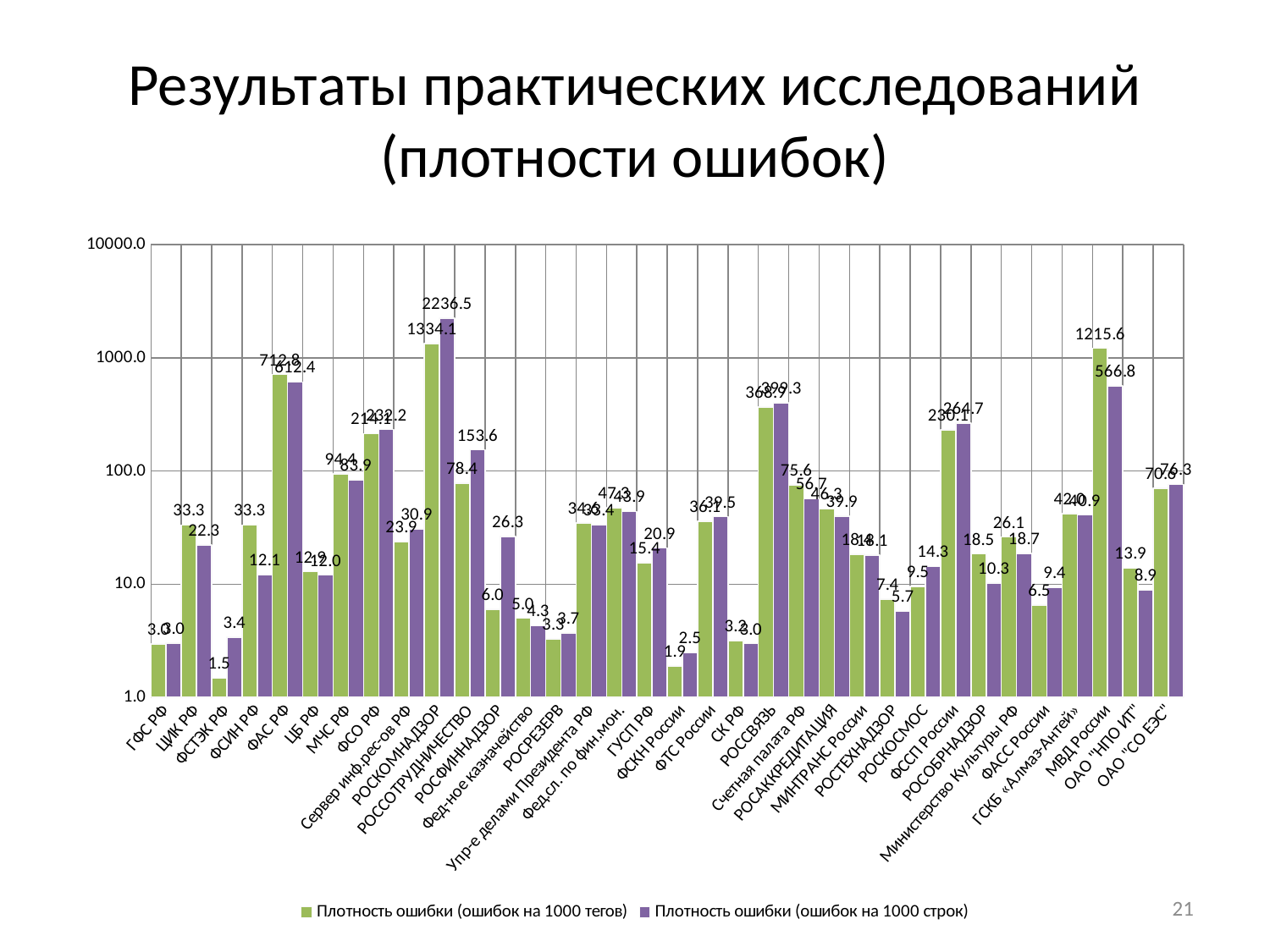

# Результаты практических исследований (плотности ошибок)

### Chart

| Category | Плотность ошибки (ошибок на 1000 тегов) | Плотность ошибки (ошибок на 1000 строк) |
|---|---|---|
| ГФС РФ | 2.957039523234238 | 3.0037739724268997 |
| ЦИК РФ | 33.335599273086494 | 22.277409135924305 |
| ФСТЭК РФ | 1.4734149333961146 | 3.396893800167933 |
| ФСИН РФ | 33.273086250338196 | 12.130730860566286 |
| ФАС РФ | 712.7653261467881 | 612.4192107798666 |
| ЦБ РФ | 12.872926300921502 | 12.024442848398326 |
| МЧС РФ | 94.39400076711033 | 83.9223909898081 |
| ФСО РФ | 214.07341237615694 | 232.23504537045193 |
| Сервер инф.рес-ов РФ | 23.882984801736907 | 30.89430894308943 |
| РОСКОМНАДЗОР | 1334.106285272778 | 2236.4954650447253 |
| РОССОТРУДНИЧЕСТВО | 78.35179478562719 | 153.58526788244632 |
| РОСФИННАДЗОР | 5.9954828165433325 | 26.318411678250254 |
| Фед-ное казначейство | 4.983377784356322 | 4.295093778346477 |
| РОСРЕЗЕРВ | 3.279759709121568 | 3.69262021780764 |
| Упр-е делами Президента РФ | 34.64412553710547 | 33.371377288734095 |
| Фед.сл. по фин.мон. | 47.25813159582027 | 43.893321744868686 |
| ГУСП РФ | 15.412957572177945 | 20.870624976196822 |
| ФСКН России | 1.8933376466578473 | 2.477132346133425 |
| ФТС России | 36.11472355980445 | 39.514718872244146 |
| СК РФ | 3.1563748698834826 | 2.9860228716645487 |
| РОССВЯЗЬ | 368.9476840800688 | 399.3061508353688 |
| Счетная палата РФ | 75.57409609173655 | 56.72633831474752 |
| РОСАККРЕДИТАЦИЯ | 46.29566008429182 | 39.8849757253423 |
| МИНТРАНС России | 18.399032178847026 | 18.05438801543623 |
| РОСТЕХНАДЗОР | 7.3915051783810855 | 5.749496269632862 |
| РОСКОСМОС | 9.50416806403113 | 14.30816101517637 |
| ФССП России | 230.12791144818507 | 264.6530611669127 |
| РОСОБРНАДЗОР | 18.50204522299773 | 10.251452306629426 |
| Министерство Культуры РФ | 26.08917174272028 | 18.738186529089926 |
| ФАСС России | 6.509795775720972 | 9.359777554046465 |
| ГСКБ «Алмаз-Антей» | 42.01957136920421 | 40.886815704850484 |
| МВД России | 1215.580038404193 | 566.8366660678845 |
| ОАО "НПО ИТ" | 13.868873823636294 | 8.935311333131478 |
| ОАО "СО ЕЭС" | 70.56 | 76.3 |
21